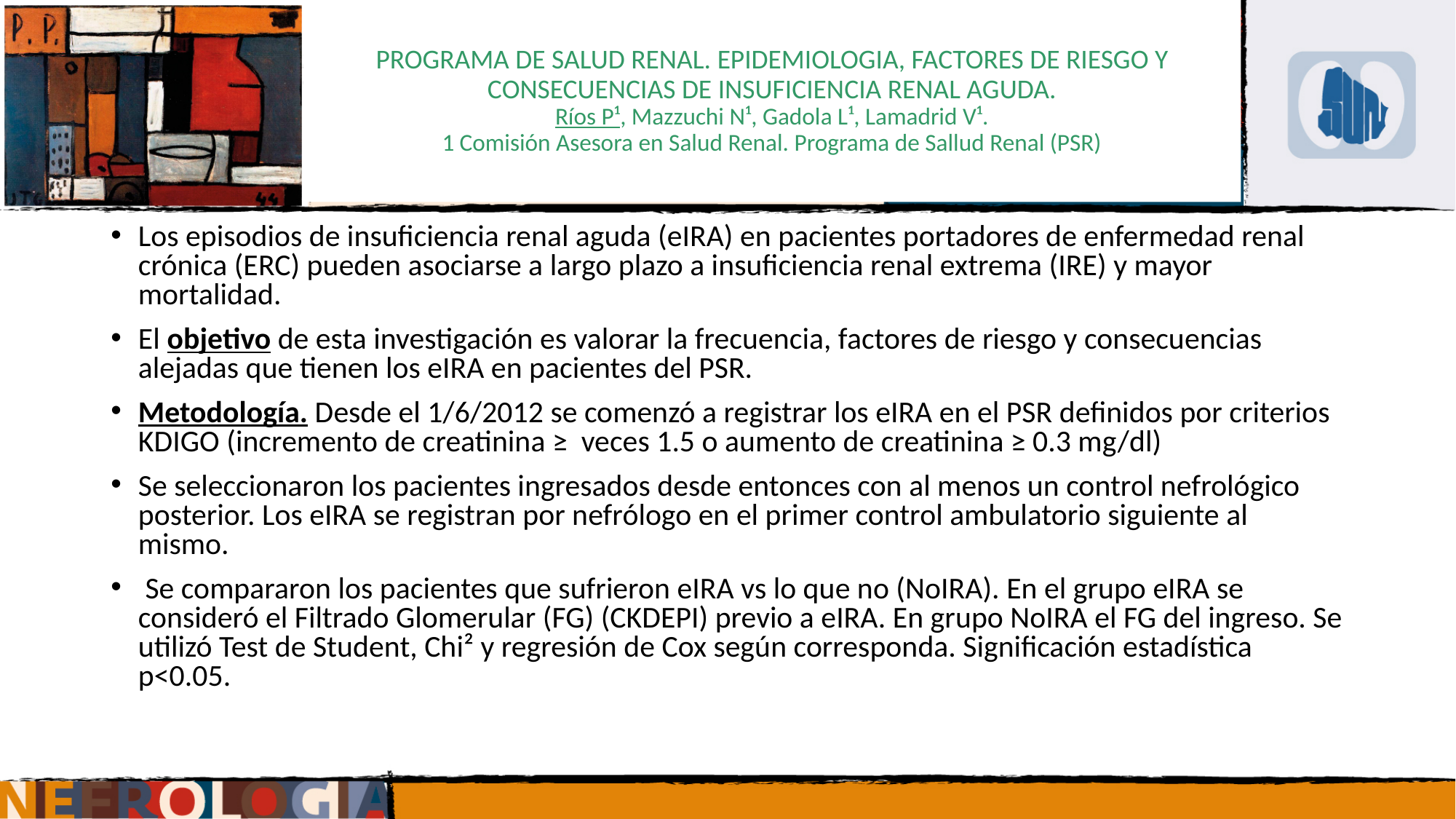

Los episodios de insuficiencia renal aguda (eIRA) en pacientes portadores de enfermedad renal crónica (ERC) pueden asociarse a largo plazo a insuficiencia renal extrema (IRE) y mayor mortalidad.
El objetivo de esta investigación es valorar la frecuencia, factores de riesgo y consecuencias alejadas que tienen los eIRA en pacientes del PSR.
Metodología. Desde el 1/6/2012 se comenzó a registrar los eIRA en el PSR definidos por criterios KDIGO (incremento de creatinina ≥  veces 1.5 o aumento de creatinina ≥ 0.3 mg/dl)
Se seleccionaron los pacientes ingresados desde entonces con al menos un control nefrológico posterior. Los eIRA se registran por nefrólogo en el primer control ambulatorio siguiente al mismo.
 Se compararon los pacientes que sufrieron eIRA vs lo que no (NoIRA). En el grupo eIRA se consideró el Filtrado Glomerular (FG) (CKDEPI) previo a eIRA. En grupo NoIRA el FG del ingreso. Se utilizó Test de Student, Chi² y regresión de Cox según corresponda. Significación estadística p<0.05.
PROGRAMA DE SALUD RENAL. EPIDEMIOLOGIA, FACTORES DE RIESGO Y CONSECUENCIAS DE INSUFICIENCIA RENAL AGUDA.
Ríos P¹, Mazzuchi N¹, Gadola L¹, Lamadrid V¹.
1 Comisión Asesora en Salud Renal. Programa de Sallud Renal (PSR)